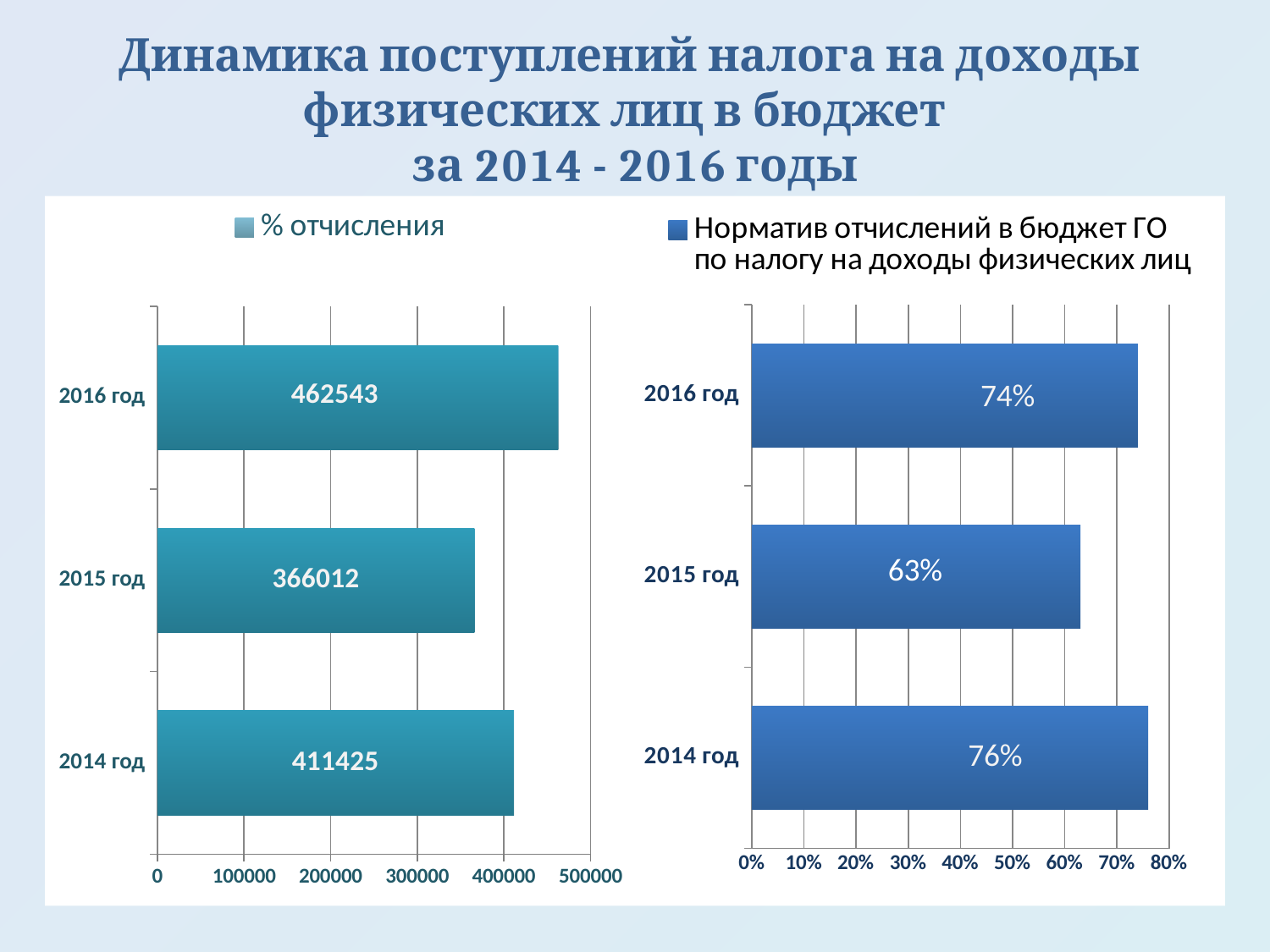

# Динамика поступлений налога на доходы физических лиц в бюджет за 2014 - 2016 годы

### Chart

| Category | Поступление НДФЛ в бюджет городского округа (тыс.руб.) | % отчисления |
|---|---|---|
| 2014 год | 411425.0 | 76.0 |
| 2015 год | 366012.0 | 63.0 |
| 2016 год | 462543.0 | 74.0 |

### Chart

| Category | Норматив отчислений в бюджет ГО по налогу на доходы физических лиц |
|---|---|
| 2014 год | 0.76 |
| 2015 год | 0.63 |
| 2016 год | 0.74 |